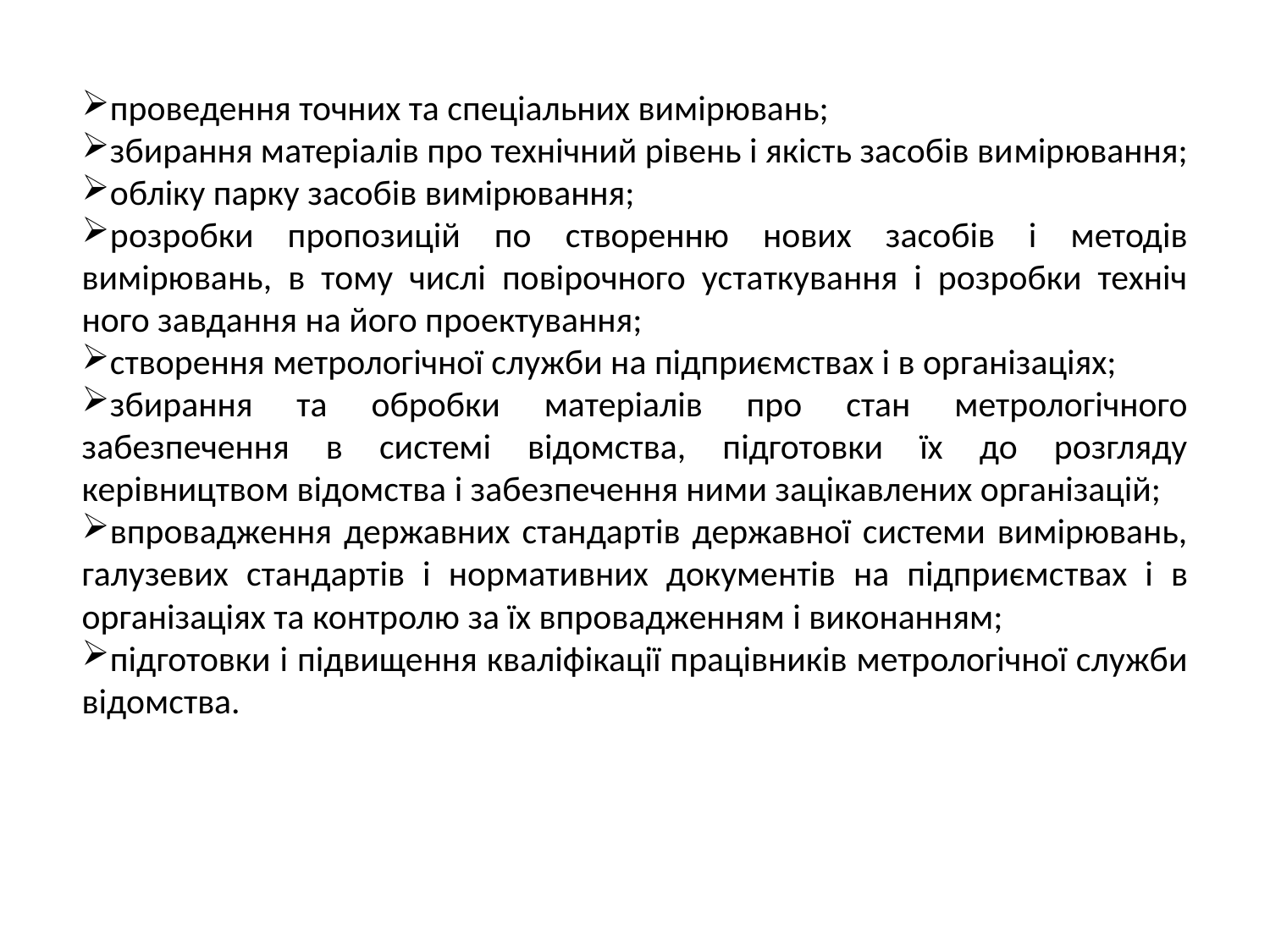

проведення точних та спеціальних вимірювань;
збирання матеріалів про технічний рівень і якість засобів ви­мірювання;
обліку парку засобів вимірювання;
розробки пропозицій по створенню нових засобів і методів вимірювань, в тому числі повірочного устаткування і розробки техніч­ного завдання на його проектування;
створення метрологічної служби на підприємствах і в організаціях;
збирання та обробки матеріалів про стан метрологічного забезпечення в системі відомства, підготовки їх до розгляду керівництвом відомства і забезпечення ними зацікавлених організацій;
впровадження державних стандартів державної системи вимірювань, галузевих стандартів і нормативних документів на підприємс­твах і в організаціях та контролю за їх впровадженням і виконанням;
підготовки і підвищення кваліфікації працівників метрологічної служби відомства.